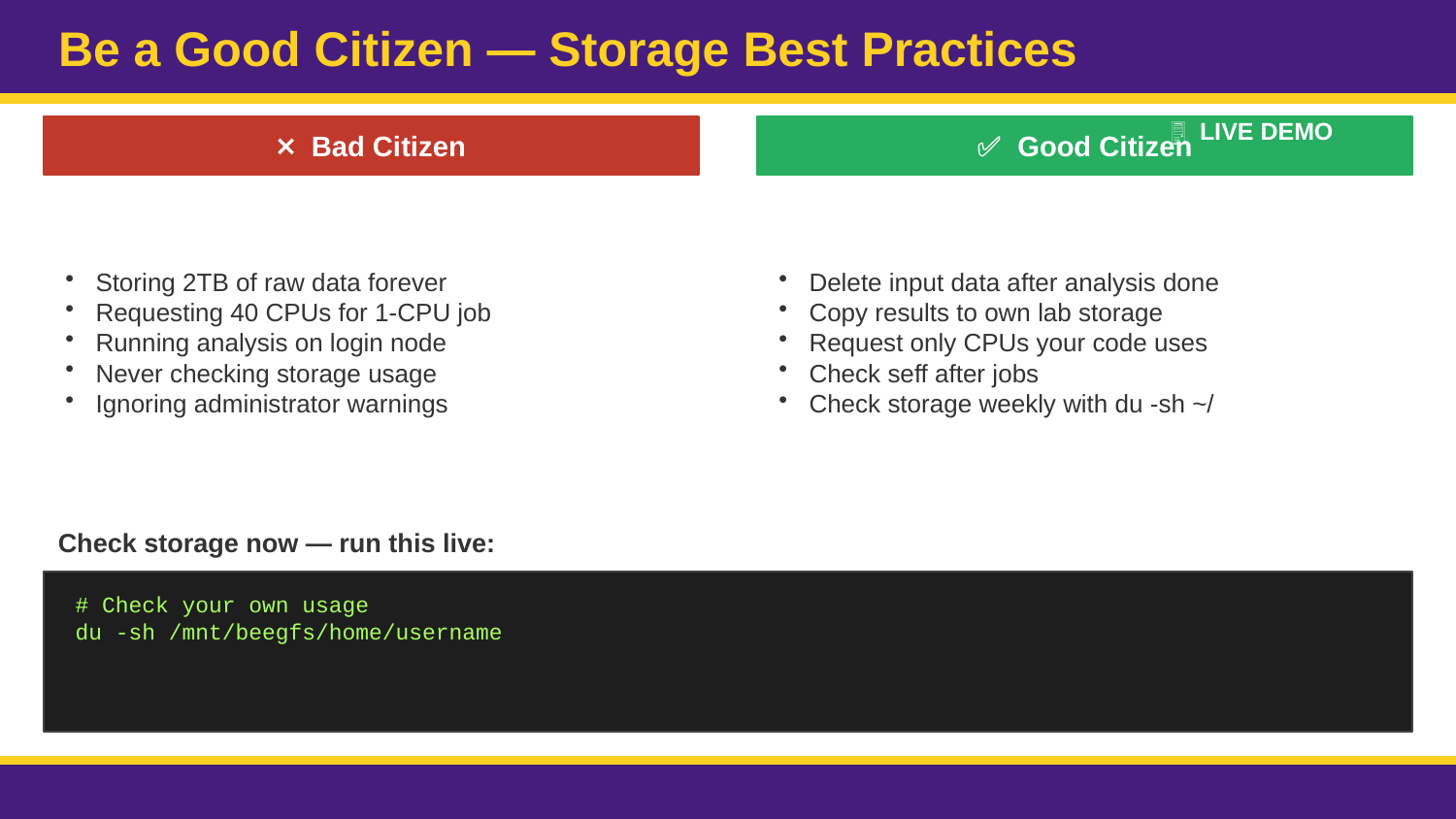

Be a Good Citizen — Storage Best Practices

🖥️  LIVE DEMO

❌  Bad Citizen

✅  Good Citizen
Storing 2TB of raw data forever
Requesting 40 CPUs for 1-CPU job
Running analysis on login node
Never checking storage usage
Ignoring administrator warnings
Delete input data after analysis done
Copy results to own lab storage
Request only CPUs your code uses
Check seff after jobs
Check storage weekly with du -sh ~/
Check storage now — run this live:

# Check your own usage
du -sh /mnt/beegfs/home/username